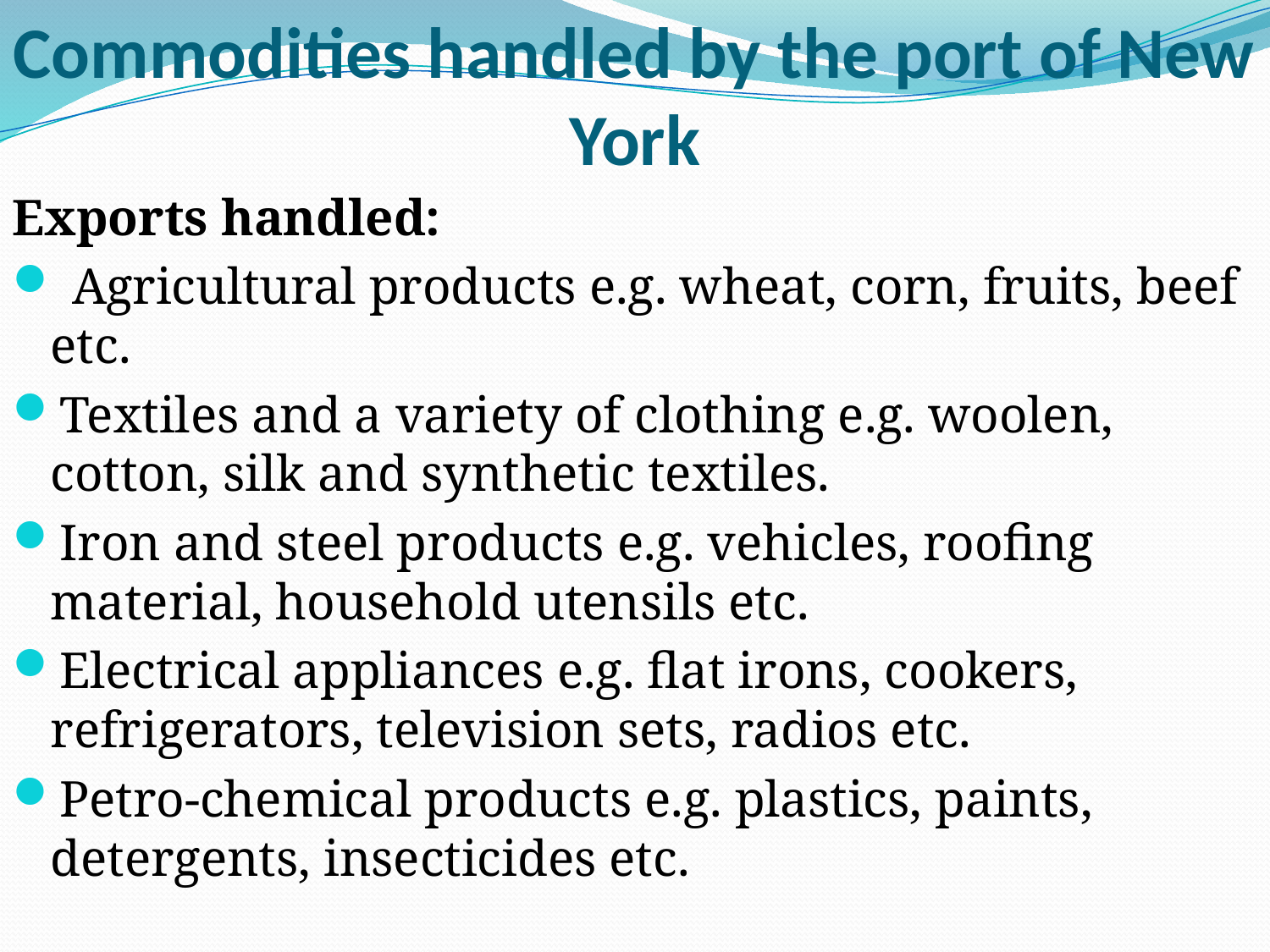

# Commodities handled by the port of New York
Exports handled:
 Agricultural products e.g. wheat, corn, fruits, beef etc.
Textiles and a variety of clothing e.g. woolen, cotton, silk and synthetic textiles.
Iron and steel products e.g. vehicles, roofing material, household utensils etc.
Electrical appliances e.g. flat irons, cookers, refrigerators, television sets, radios etc.
Petro-chemical products e.g. plastics, paints, detergents, insecticides etc.